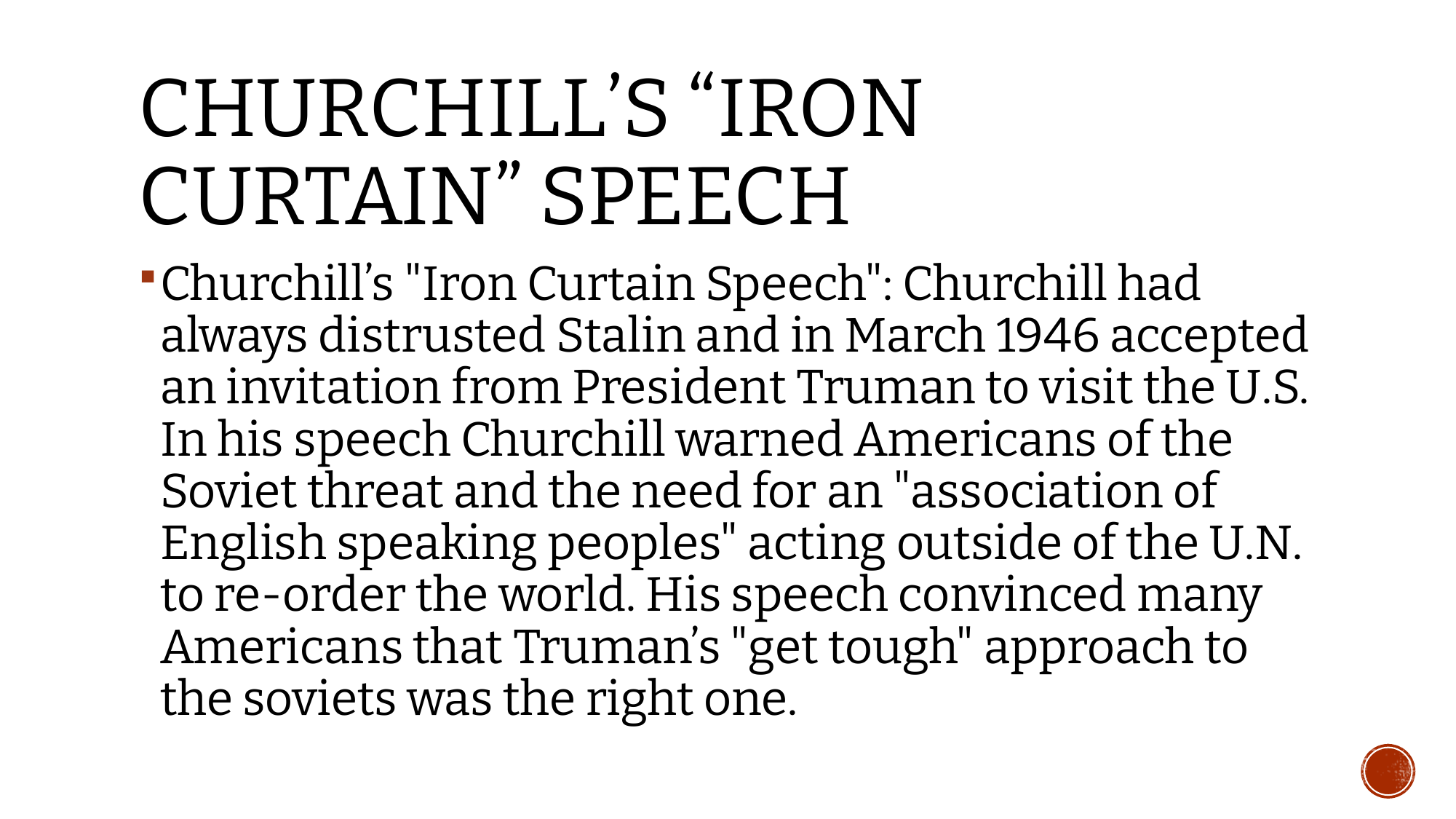

# Churchill’s “iron Curtain” Speech
Churchill’s "Iron Curtain Speech": Churchill had always distrusted Stalin and in March 1946 accepted an invitation from President Truman to visit the U.S. In his speech Churchill warned Americans of the Soviet threat and the need for an "association of English speaking peoples" acting outside of the U.N. to re-order the world. His speech convinced many Americans that Truman’s "get tough" approach to the soviets was the right one.